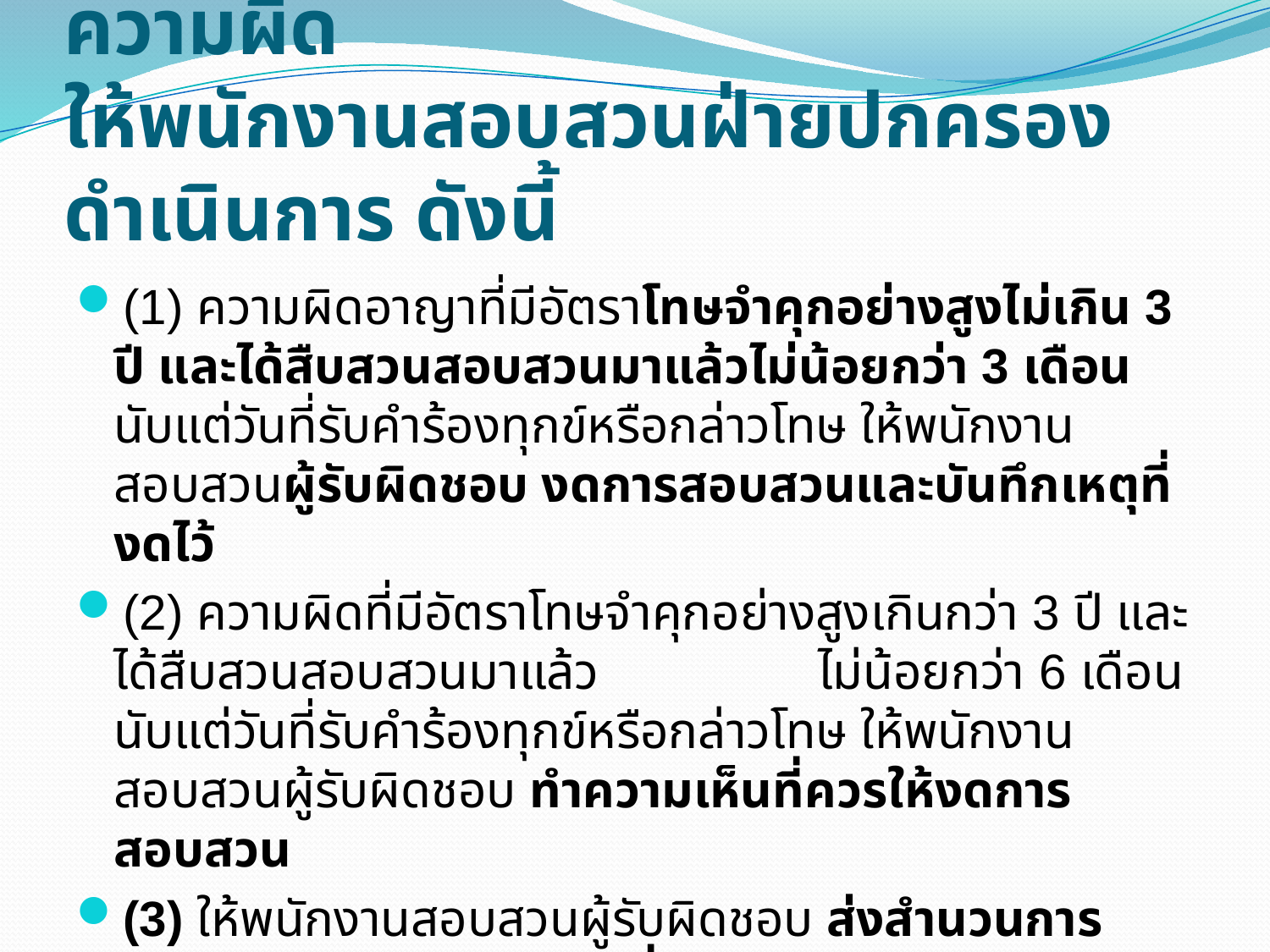

# 19. เมื่อไม่ปรากฏว่าผู้ใดเป็นผู้กระทำความผิด ให้พนักงานสอบสวนฝ่ายปกครอง ดำเนินการ ดังนี้
(1) ความผิดอาญาที่มีอัตราโทษจำคุกอย่างสูงไม่เกิน 3 ปี และได้สืบสวนสอบสวนมาแล้วไม่น้อยกว่า 3 เดือน นับแต่วันที่รับคำร้องทุกข์หรือกล่าวโทษ ให้พนักงานสอบสวนผู้รับผิดชอบ งดการสอบสวนและบันทึกเหตุที่งดไว้
(2) ความผิดที่มีอัตราโทษจำคุกอย่างสูงเกินกว่า 3 ปี และได้สืบสวนสอบสวนมาแล้ว                 ไม่น้อยกว่า 6 เดือน นับแต่วันที่รับคำร้องทุกข์หรือกล่าวโทษ ให้พนักงานสอบสวนผู้รับผิดชอบ ทำความเห็นที่ควรให้งดการสอบสวน
(3) ให้พนักงานสอบสวนผู้รับผิดชอบ ส่งสำนวนการสอบสวนพร้อมด้วยบันทึกที่งดการสอบสวนหรือความเห็นที่ควรให้งดการสอบสอบ แล้วแต่กรณี ไปยังพนักงานอัยการ